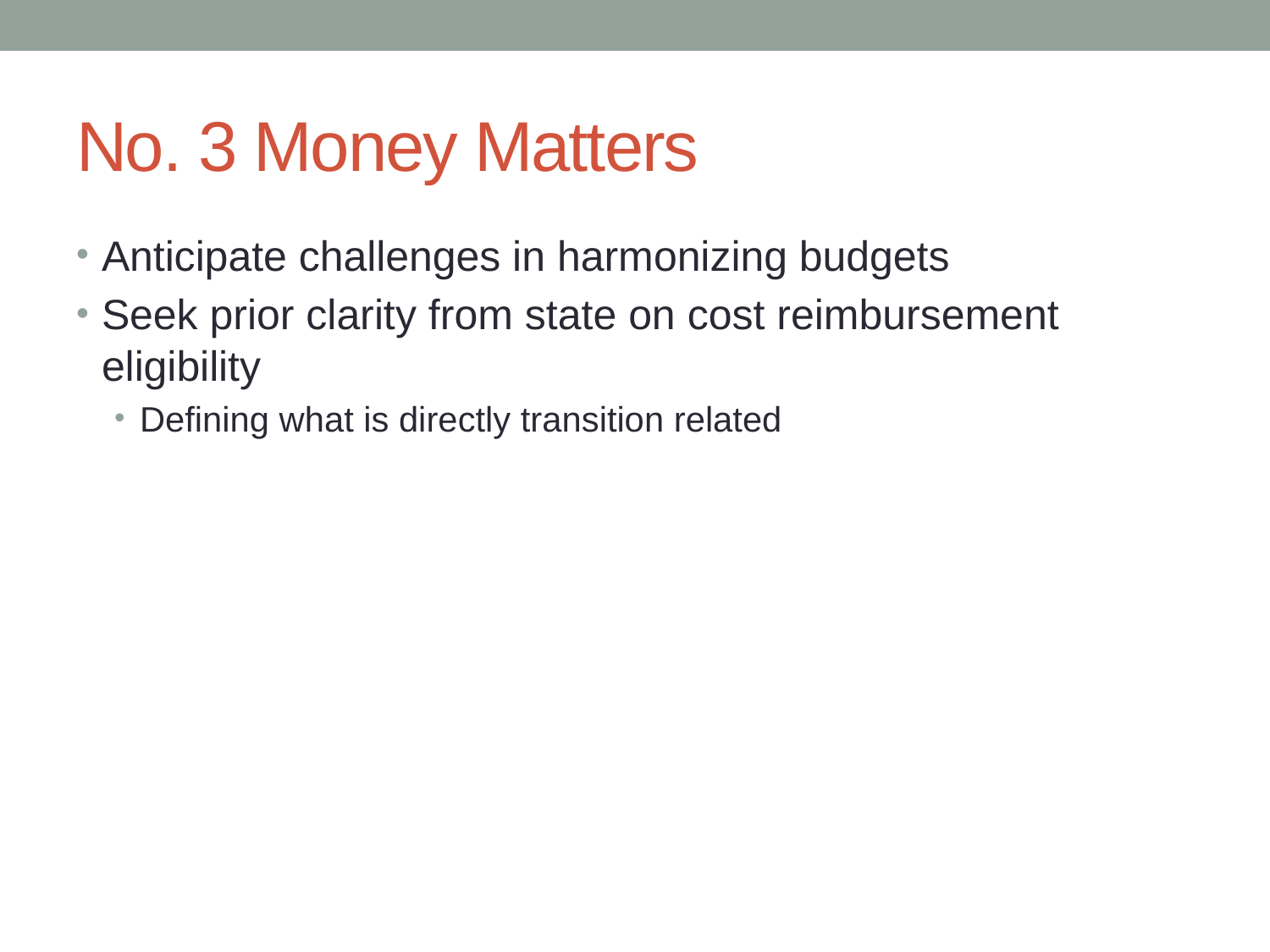

# No. 3 Money Matters
Anticipate challenges in harmonizing budgets
Seek prior clarity from state on cost reimbursement eligibility
Defining what is directly transition related